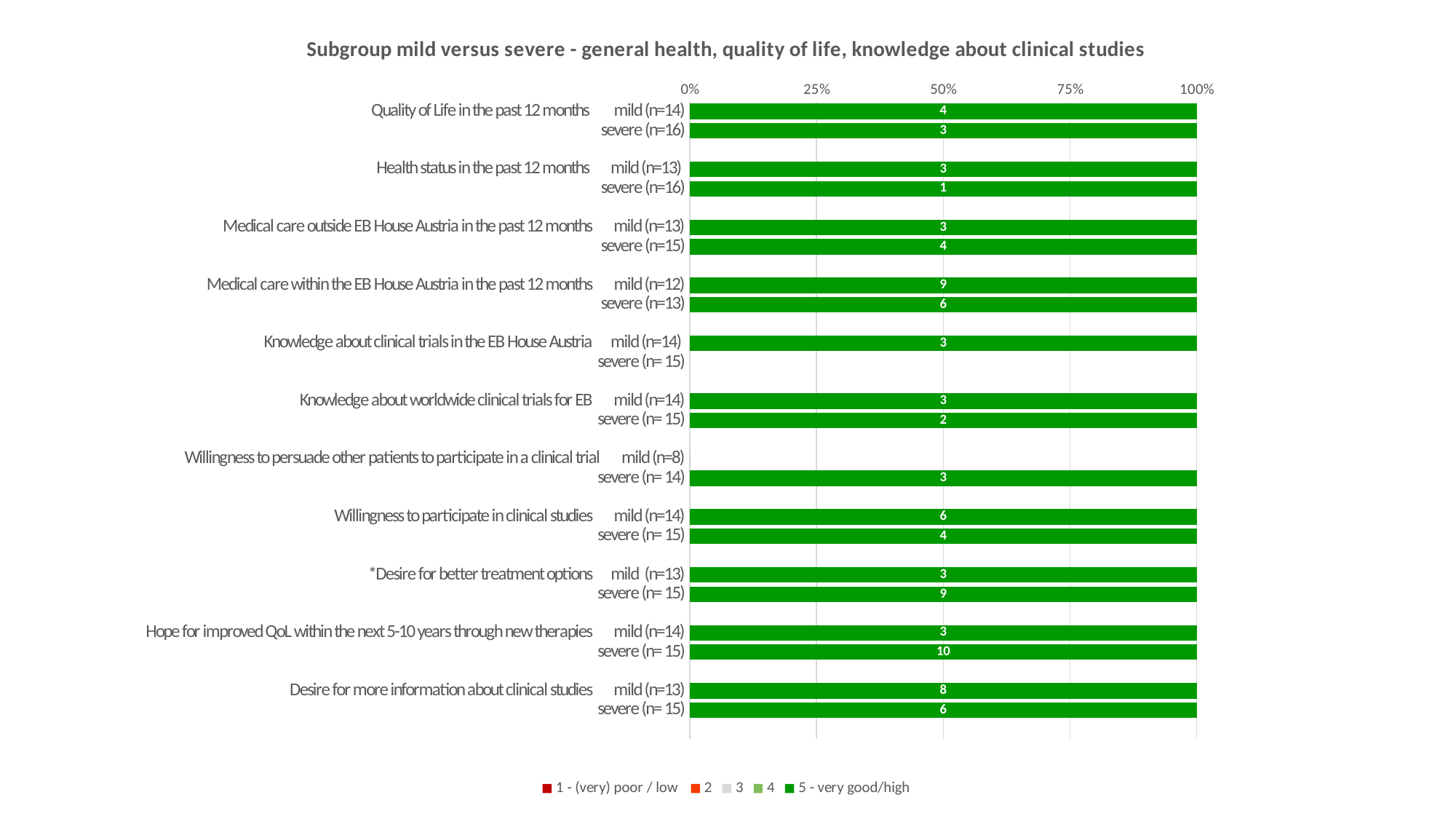

### Chart: Subgroup mild versus severe - general health, quality of life, knowledge about clinical studies

| Category |  |  |  |  |  |
|---|---|---|---|---|---|
| Quality of Life in the past 12 months        mild (n=14) | None | 1.0 | 1.0 | 8.0 | 4.0 |
| severe (n=16) | None | None | 4.0 | 9.0 | 3.0 |
|  | None | None | None | None | None |
| Health status in the past 12 months       mild (n=13)  | None | None | 2.0 | 8.0 | 3.0 |
| severe (n=16) | None | 1.0 | 7.0 | 7.0 | 1.0 |
|  | None | None | None | None | None |
| Medical care outside EB House Austria in the past 12 months       mild (n=13) | 1.0 | None | 3.0 | 6.0 | 3.0 |
| severe (n=15) | None | 2.0 | 3.0 | 6.0 | 4.0 |
|  | None | None | None | None | None |
| Medical care within the EB House Austria in the past 12 months       mild (n=12) | None | None | None | 3.0 | 9.0 |
| severe (n=13) | None | None | 1.0 | 6.0 | 6.0 |
|  | None | None | None | None | None |
| Knowledge about clinical trials in the EB House Austria      mild (n=14)  | 1.0 | 2.0 | 4.0 | 4.0 | 3.0 |
| severe (n= 15) | 2.0 | 1.0 | 6.0 | 6.0 | None |
|  | None | None | None | None | None |
| Knowledge about worldwide clinical trials for EB       mild (n=14) | 1.0 | 3.0 | 4.0 | 3.0 | 3.0 |
| severe (n= 15) | 1.0 | 2.0 | 4.0 | 6.0 | 2.0 |
|  | None | None | None | None | None |
| Willingness to persuade other patients to participate in a clinical trial       mild (n=8) | 1.0 | 0.0 | 4.0 | 3.0 | 0.0 |
| severe (n= 14) | 1.0 | 2.0 | 5.0 | 3.0 | 3.0 |
|  | None | None | None | None | None |
| Willingness to participate in clinical studies       mild (n=14) | 2.0 | 1.0 | 2.0 | 3.0 | 6.0 |
| severe (n= 15) | 3.0 | 2.0 | 2.0 | 4.0 | 4.0 |
|  | None | None | None | None | None |
| *Desire for better treatment options      mild  (n=13) | 1.0 | 1.0 | 7.0 | 1.0 | 3.0 |
| severe (n= 15) | None | 2.0 | 2.0 | 2.0 | 9.0 |
|  | None | None | None | None | None |
| Hope for improved QoL within the next 5-10 years through new therapies       mild (n=14) | 2.0 | None | 3.0 | 6.0 | 3.0 |
| severe (n= 15) | 1.0 | 1.0 | 3.0 | None | 10.0 |
|  | None | None | None | None | None |
| Desire for more information about clinical studies       mild (n=13) | 1.0 | 1.0 | 2.0 | 1.0 | 8.0 |
| severe (n= 15) | None | 1.0 | 3.0 | 5.0 | 6.0 |